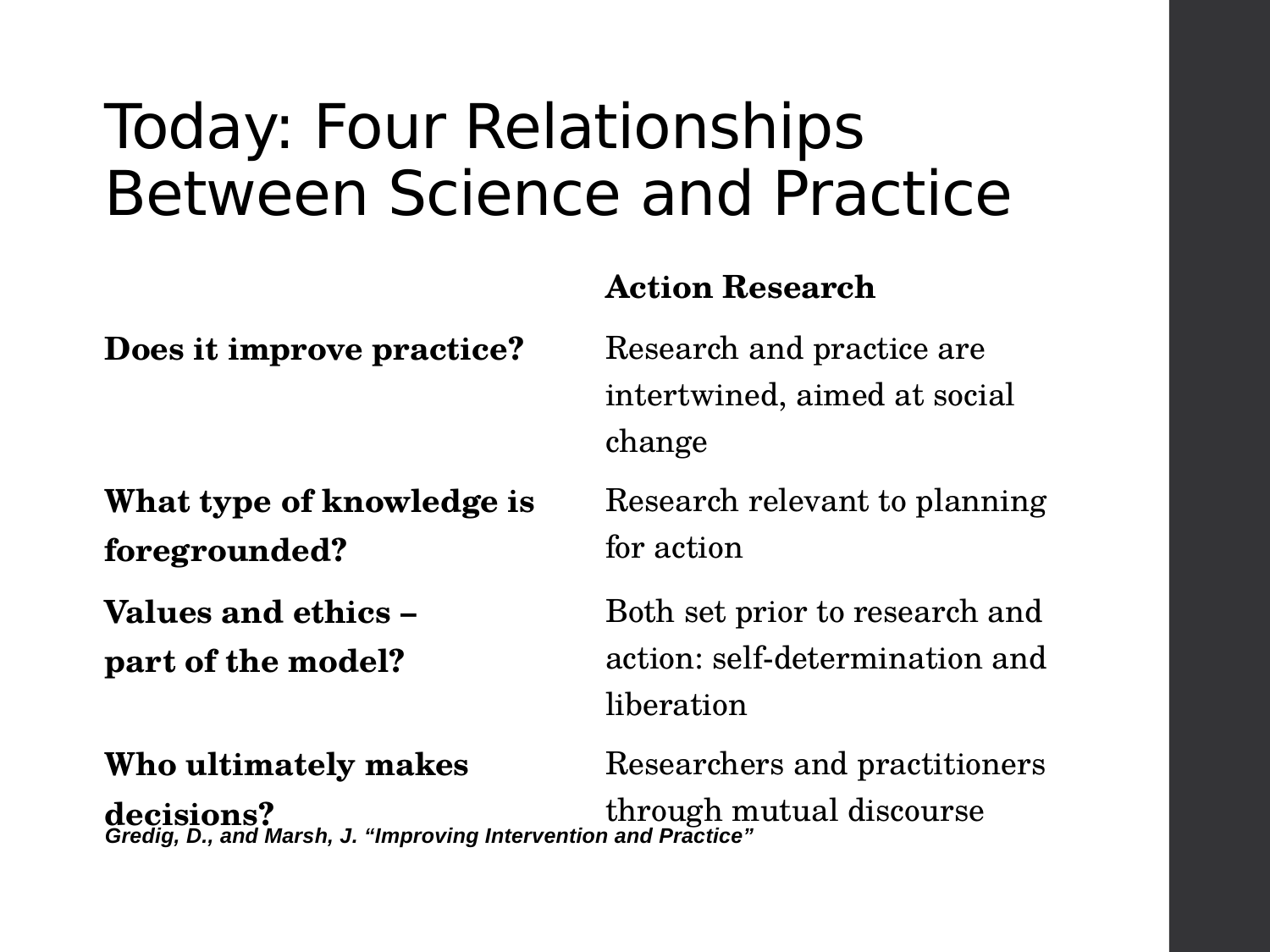

# Today: Four Relationships Between Science and Practice
|  | Action Research |
| --- | --- |
| Does it improve practice? | Research and practice are intertwined, aimed at social change |
| What type of knowledge is foregrounded? | Research relevant to planning for action |
| Values and ethics – part of the model? | Both set prior to research and action: self-determination and liberation |
| Who ultimately makes decisions? | Researchers and practitioners through mutual discourse |
Gredig, D., and Marsh, J. “Improving Intervention and Practice”